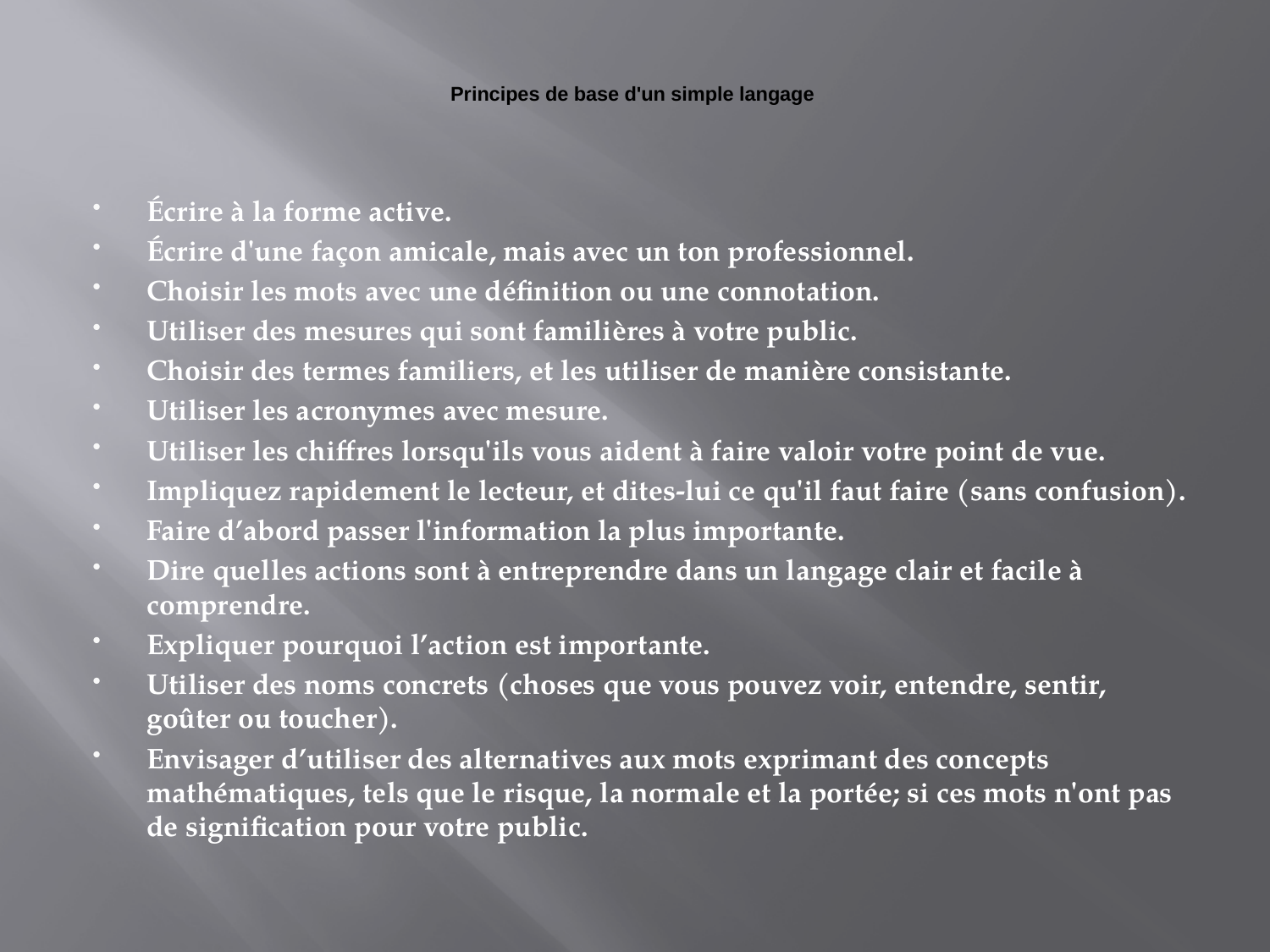

# Principes de base d'un simple langage

Écrire à la forme active.
Écrire d'une façon amicale, mais avec un ton professionnel.
Choisir les mots avec une définition ou une connotation.
Utiliser des mesures qui sont familières à votre public.
Choisir des termes familiers, et les utiliser de manière consistante.
Utiliser les acronymes avec mesure.
Utiliser les chiffres lorsqu'ils vous aident à faire valoir votre point de vue.
Impliquez rapidement le lecteur, et dites-lui ce qu'il faut faire (sans confusion).
Faire d’abord passer l'information la plus importante.
Dire quelles actions sont à entreprendre dans un langage clair et facile à comprendre.
Expliquer pourquoi l’action est importante.
Utiliser des noms concrets (choses que vous pouvez voir, entendre, sentir, goûter ou toucher).
Envisager d’utiliser des alternatives aux mots exprimant des concepts mathématiques, tels que le risque, la normale et la portée; si ces mots n'ont pas de signification pour votre public.